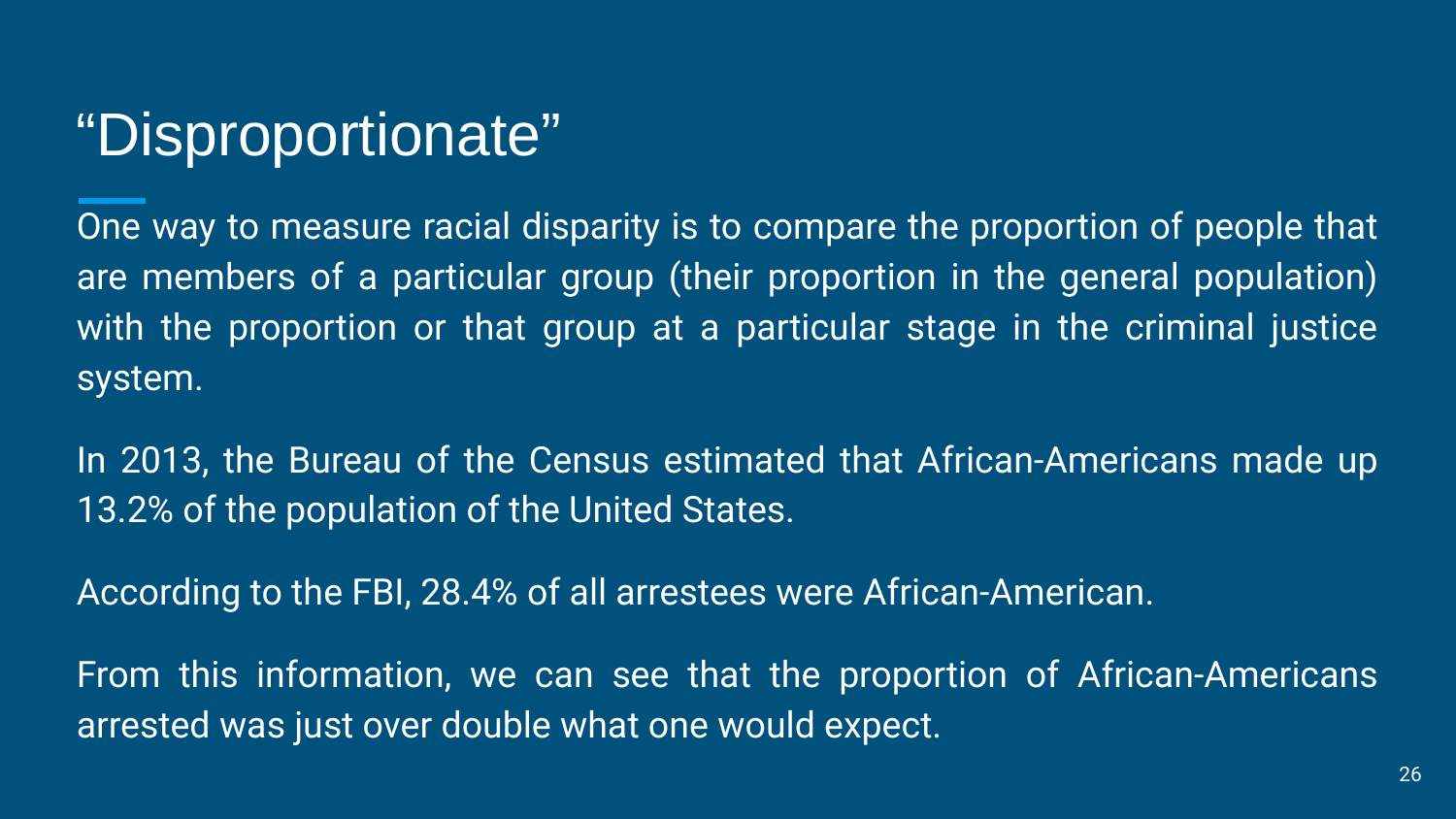

# “Disproportionate”
One way to measure racial disparity is to compare the proportion of people that are members of a particular group (their proportion in the general population) with the proportion or that group at a particular stage in the criminal justice system.
In 2013, the Bureau of the Census estimated that African-Americans made up 13.2% of the population of the United States.
According to the FBI, 28.4% of all arrestees were African-American.
From this information, we can see that the proportion of African-Americans arrested was just over double what one would expect.
26